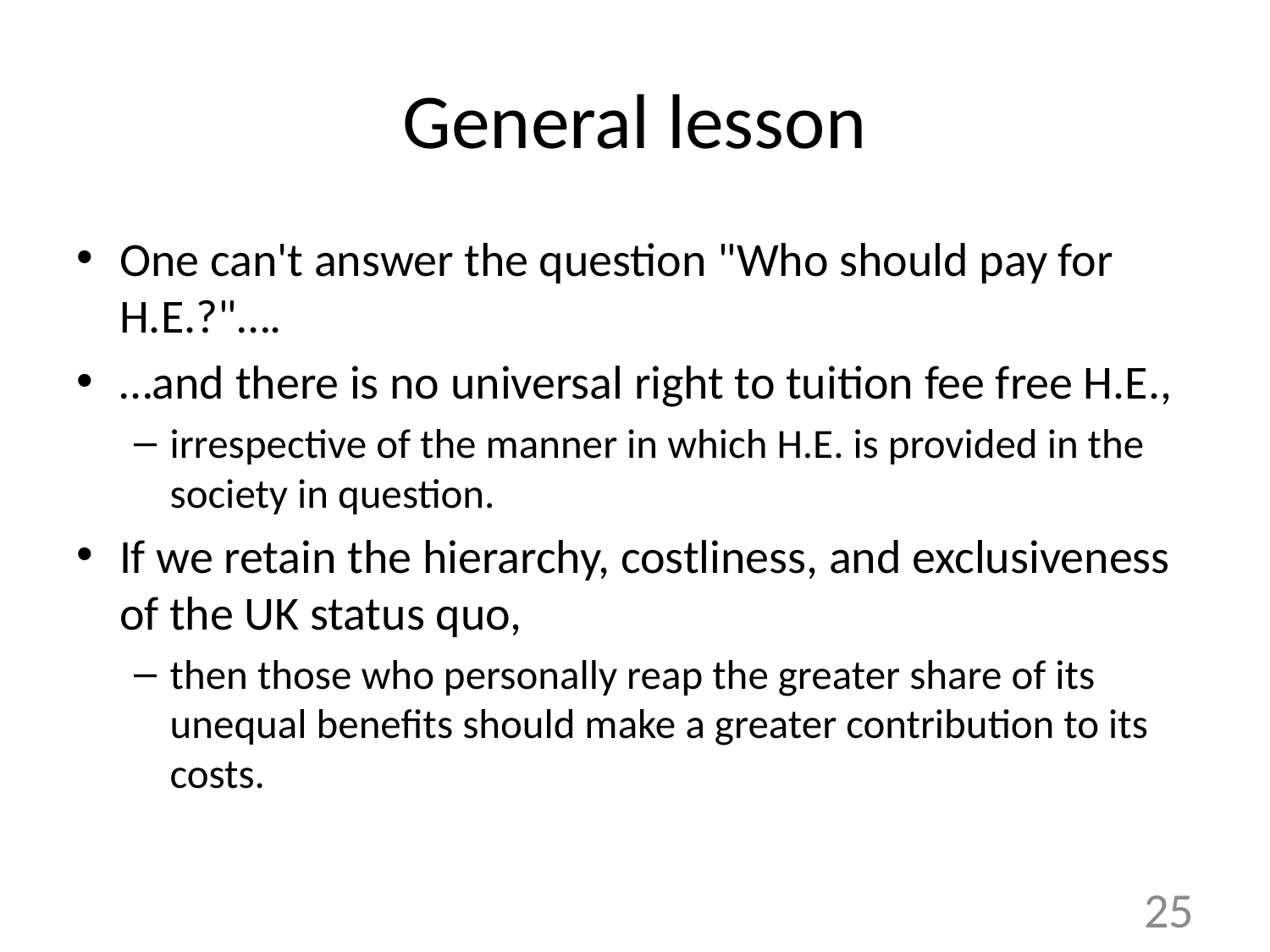

# General lesson
One can't answer the question "Who should pay for H.E.?"….
…and there is no universal right to tuition fee free H.E.,
irrespective of the manner in which H.E. is provided in the society in question.
If we retain the hierarchy, costliness, and exclusiveness of the UK status quo,
then those who personally reap the greater share of its unequal benefits should make a greater contribution to its costs.
25